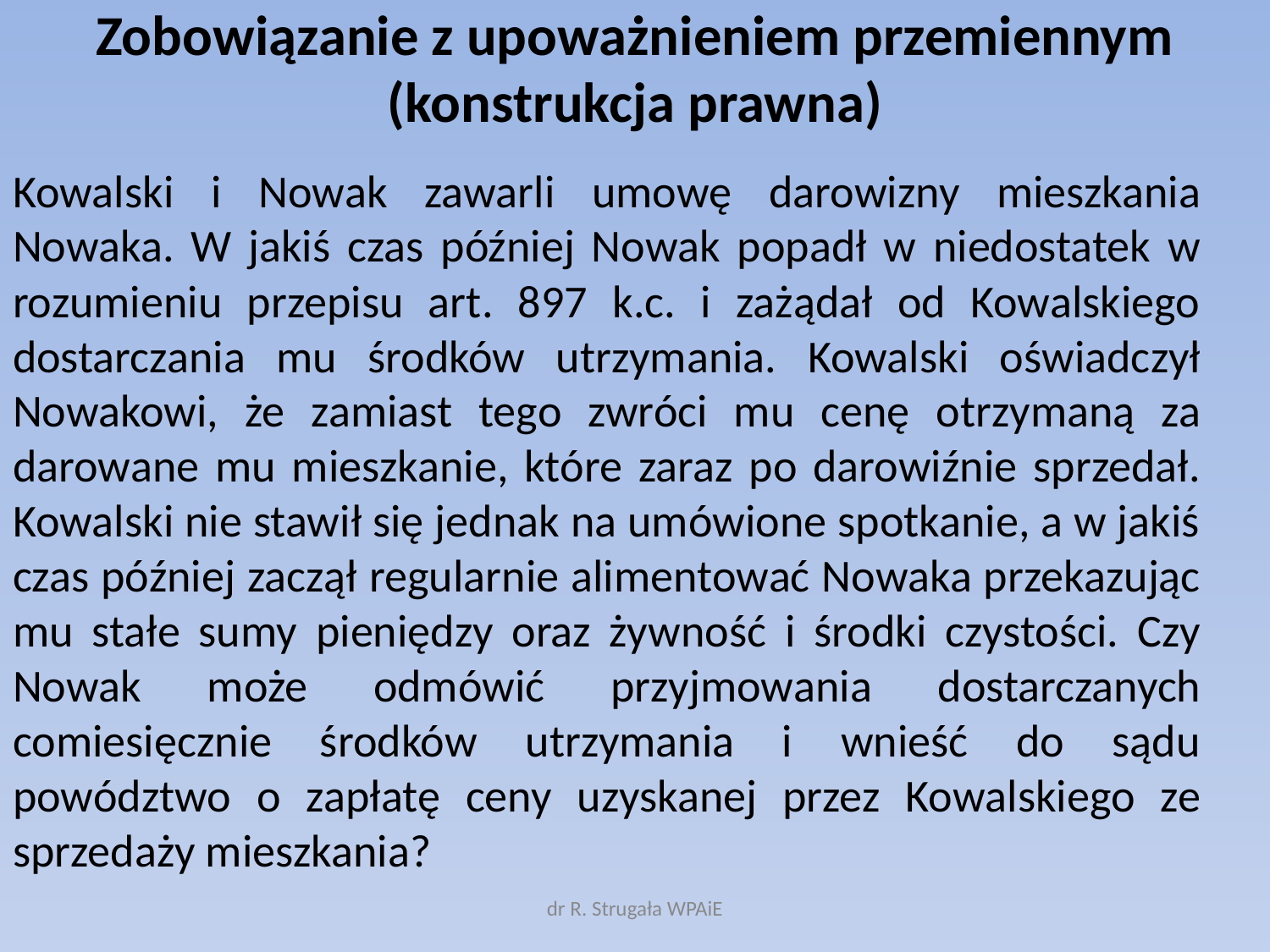

# Zobowiązanie z upoważnieniem przemiennym (konstrukcja prawna)

Kowalski i Nowak zawarli umowę darowizny mieszkania Nowaka. W jakiś czas później Nowak popadł w niedostatek w rozumieniu przepisu art. 897 k.c. i zażądał od Kowalskiego dostarczania mu środków utrzymania. Kowalski oświadczył Nowakowi, że zamiast tego zwróci mu cenę otrzymaną za darowane mu mieszkanie, które zaraz po darowiźnie sprzedał. Kowalski nie stawił się jednak na umówione spotkanie, a w jakiś czas później zaczął regularnie alimentować Nowaka przekazując mu stałe sumy pieniędzy oraz żywność i środki czystości. Czy Nowak może odmówić przyjmowania dostarczanych comiesięcznie środków utrzymania i wnieść do sądu powództwo o zapłatę ceny uzyskanej przez Kowalskiego ze sprzedaży mieszkania?
dr R. Strugała WPAiE